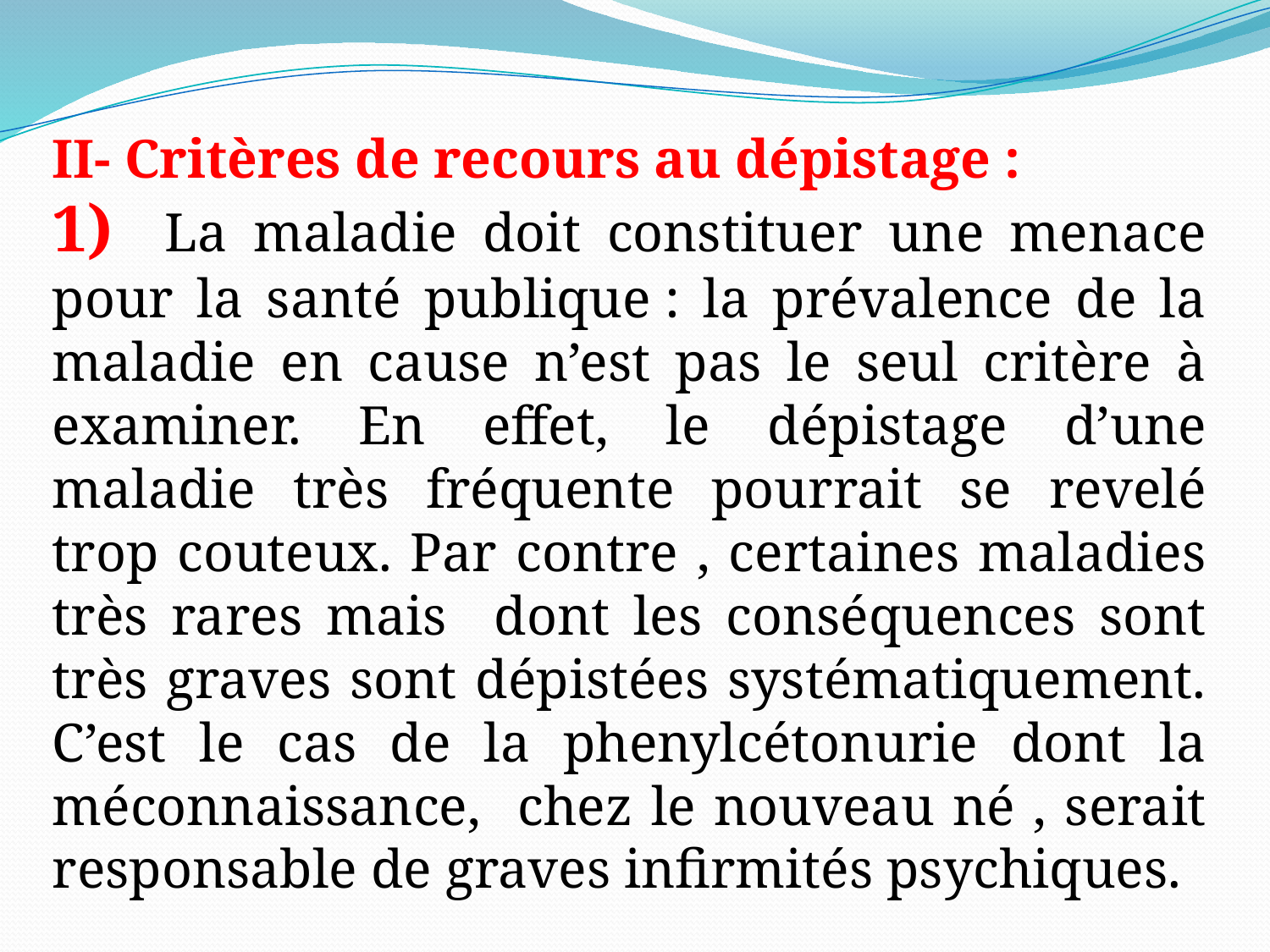

II- Critères de recours au dépistage :
1)  La maladie doit constituer une menace pour la santé publique : la prévalence de la maladie en cause n’est pas le seul critère à examiner. En effet, le dépistage d’une maladie très fréquente pourrait se revelé trop couteux. Par contre , certaines maladies très rares mais  dont les conséquences sont très graves sont dépistées systématiquement. C’est le cas de la phenylcétonurie dont la méconnaissance,  chez le nouveau né , serait responsable de graves infirmités psychiques.